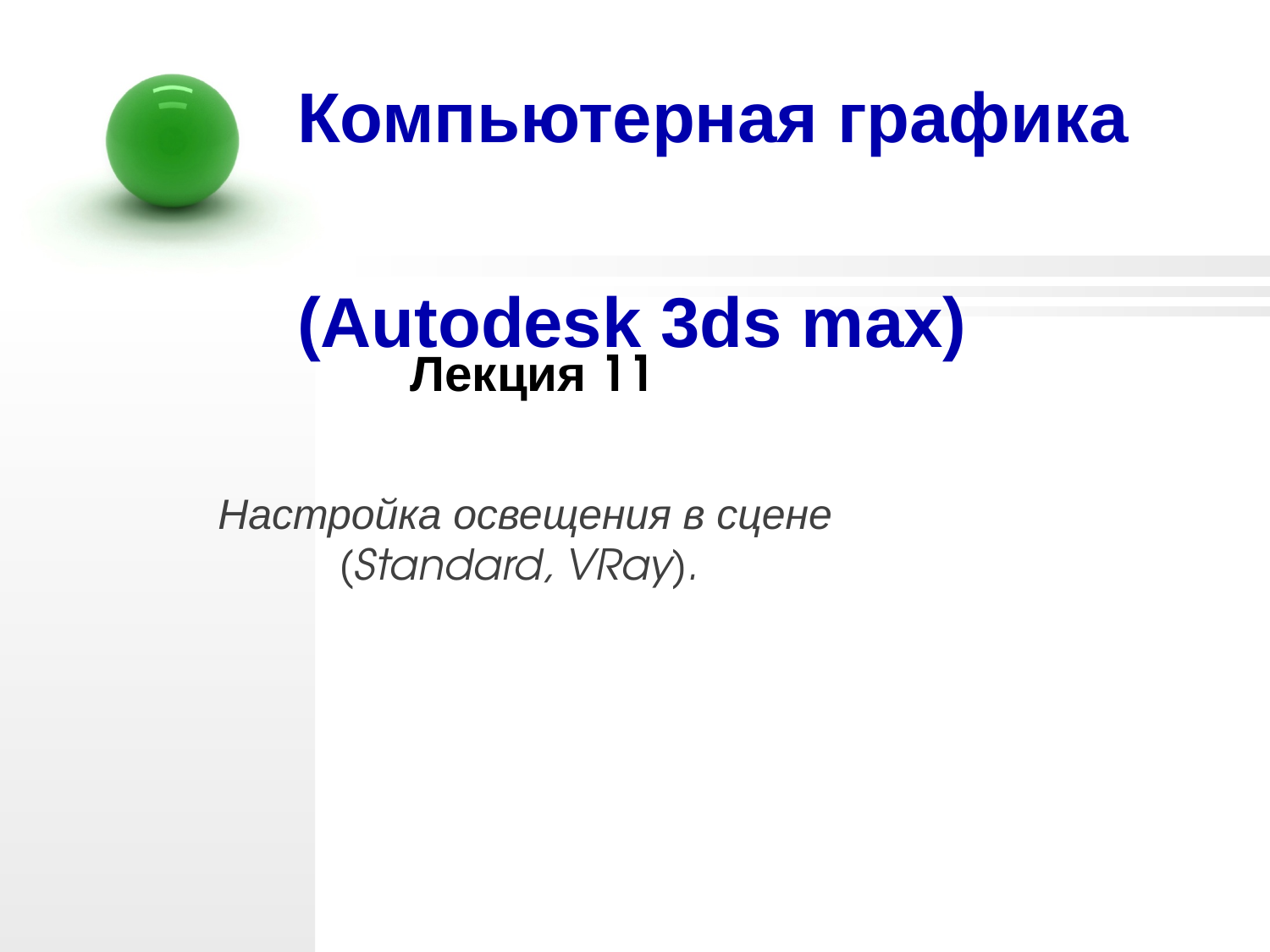

Компьютерная графика
(Autodesk 3ds max)
  Лекция 11

Настройка освещения в сцене (Standard, VRay).